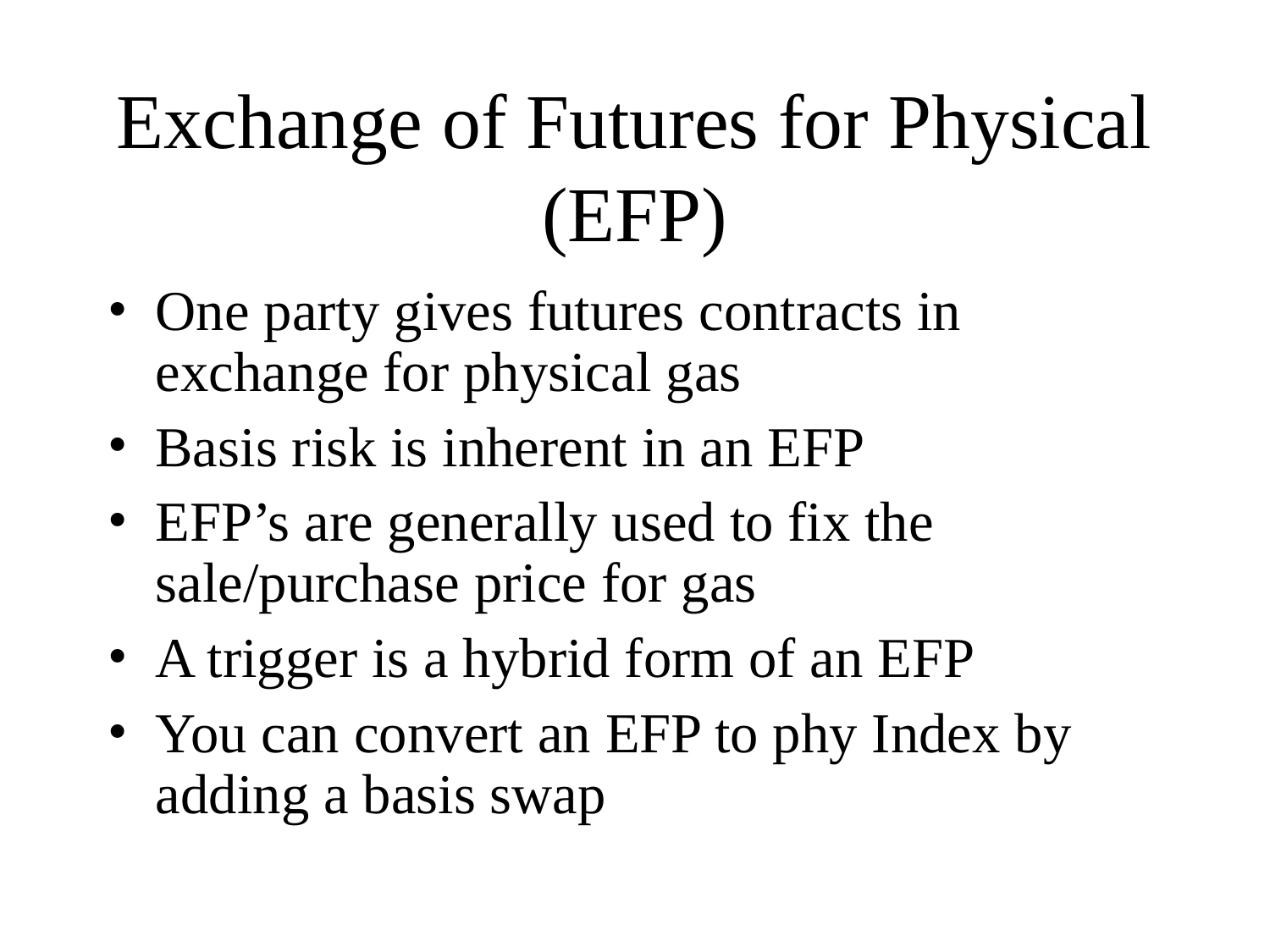

# Exchange of Futures for Physical (EFP)
One party gives futures contracts in exchange for physical gas
Basis risk is inherent in an EFP
EFP’s are generally used to fix the sale/purchase price for gas
A trigger is a hybrid form of an EFP
You can convert an EFP to phy Index by adding a basis swap